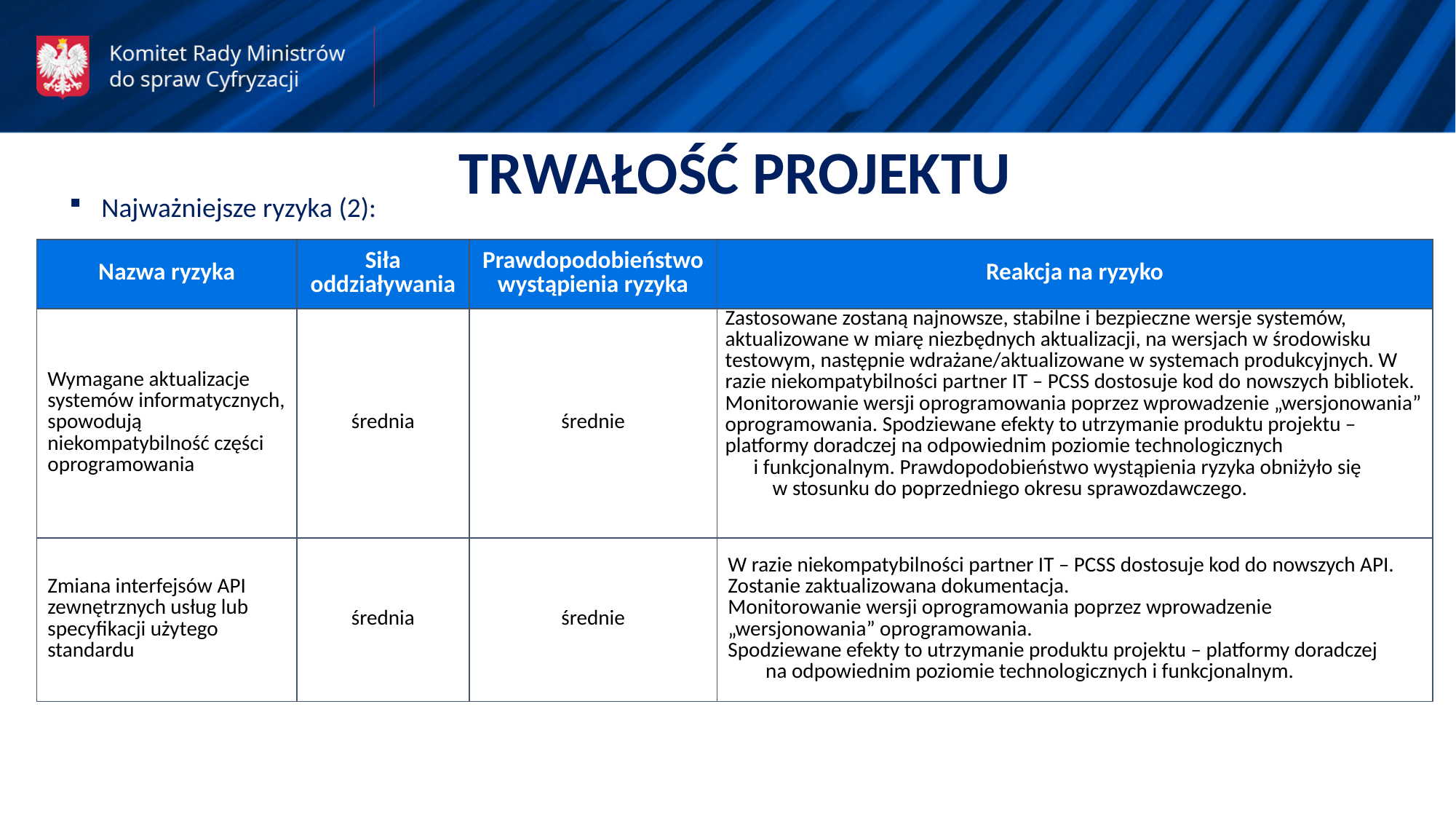

TRWAŁOŚĆ PROJEKTU
Najważniejsze ryzyka (2):
| Nazwa ryzyka | Siła oddziaływania | Prawdopodobieństwo wystąpienia ryzyka | Reakcja na ryzyko |
| --- | --- | --- | --- |
| Wymagane aktualizacje systemów informatycznych, spowodują niekompatybilność części oprogramowania | średnia | średnie | Zastosowane zostaną najnowsze, stabilne i bezpieczne wersje systemów, aktualizowane w miarę niezbędnych aktualizacji, na wersjach w środowisku testowym, następnie wdrażane/aktualizowane w systemach produkcyjnych. W razie niekompatybilności partner IT – PCSS dostosuje kod do nowszych bibliotek. Monitorowanie wersji oprogramowania poprzez wprowadzenie „wersjonowania” oprogramowania. Spodziewane efekty to utrzymanie produktu projektu – platformy doradczej na odpowiednim poziomie technologicznych i funkcjonalnym. Prawdopodobieństwo wystąpienia ryzyka obniżyło się w stosunku do poprzedniego okresu sprawozdawczego. |
| Zmiana interfejsów API zewnętrznych usług lub specyfikacji użytego standardu | średnia | średnie | W razie niekompatybilności partner IT – PCSS dostosuje kod do nowszych API. Zostanie zaktualizowana dokumentacja. Monitorowanie wersji oprogramowania poprzez wprowadzenie „wersjonowania” oprogramowania. Spodziewane efekty to utrzymanie produktu projektu – platformy doradczej na odpowiednim poziomie technologicznych i funkcjonalnym. |